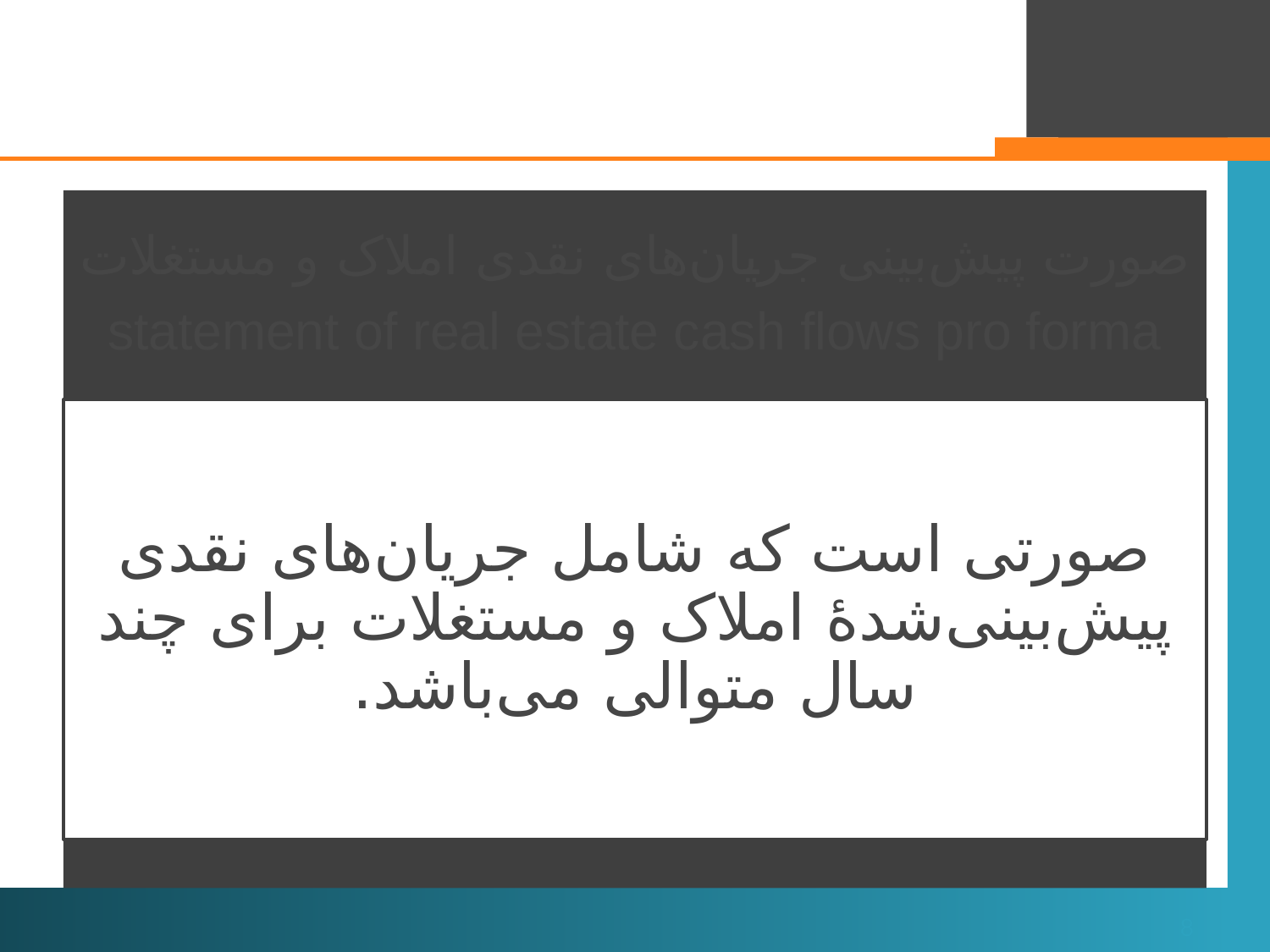

#
صورت پیش‌بینی جریان‌های نقدی املاک و مستغلات
statement of real estate cash flows pro forma
صورتی است که شامل جریان‌های نقدی پیش‌بینی‌شدۀ املاک و مستغلات برای چند سال متوالی می‌باشد.
8